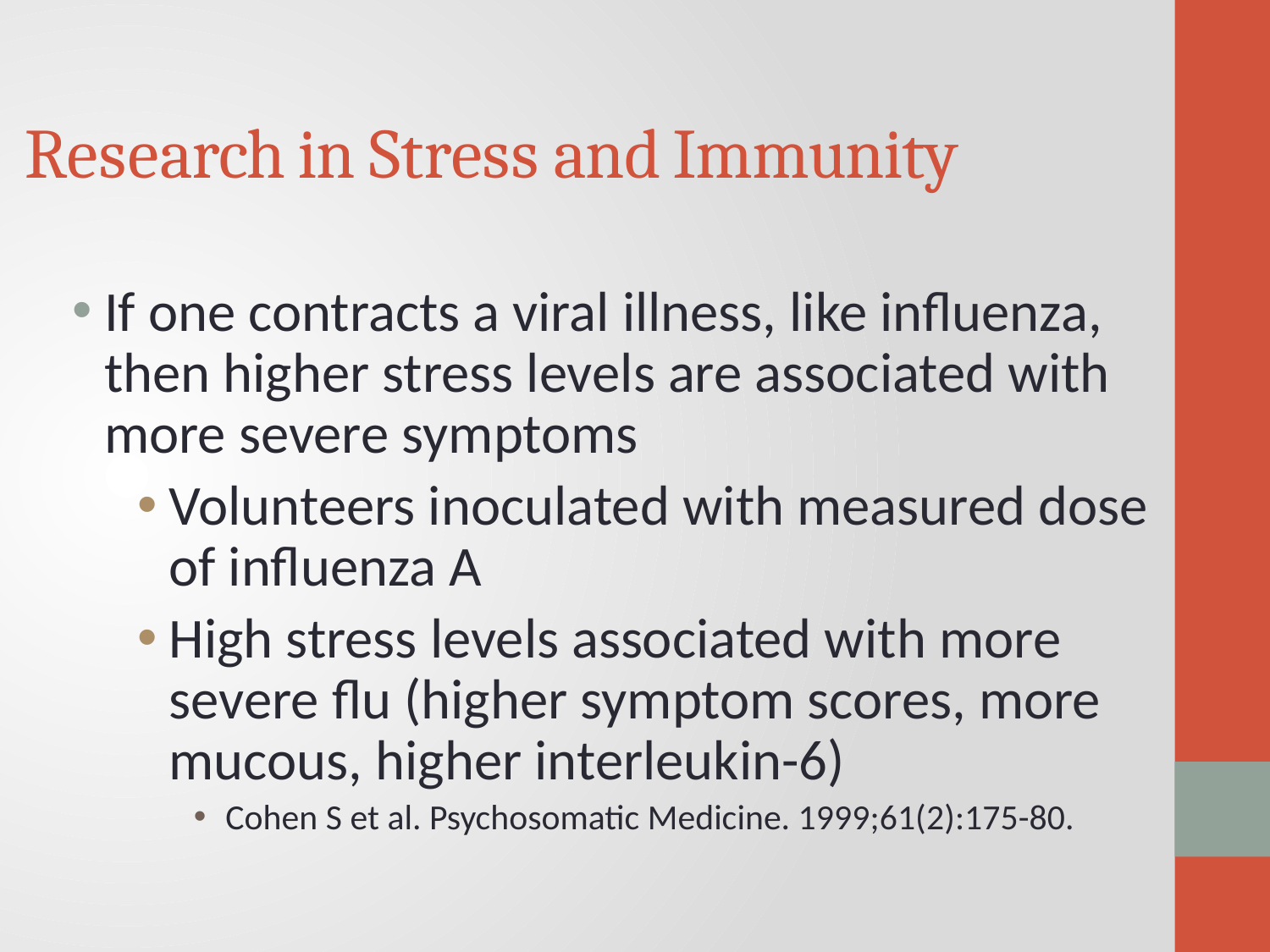

Research in Stress and Immunity
If one contracts a viral illness, like influenza, then higher stress levels are associated with more severe symptoms
Volunteers inoculated with measured dose of influenza A
High stress levels associated with more severe flu (higher symptom scores, more mucous, higher interleukin-6)
Cohen S et al. Psychosomatic Medicine. 1999;61(2):175-80.